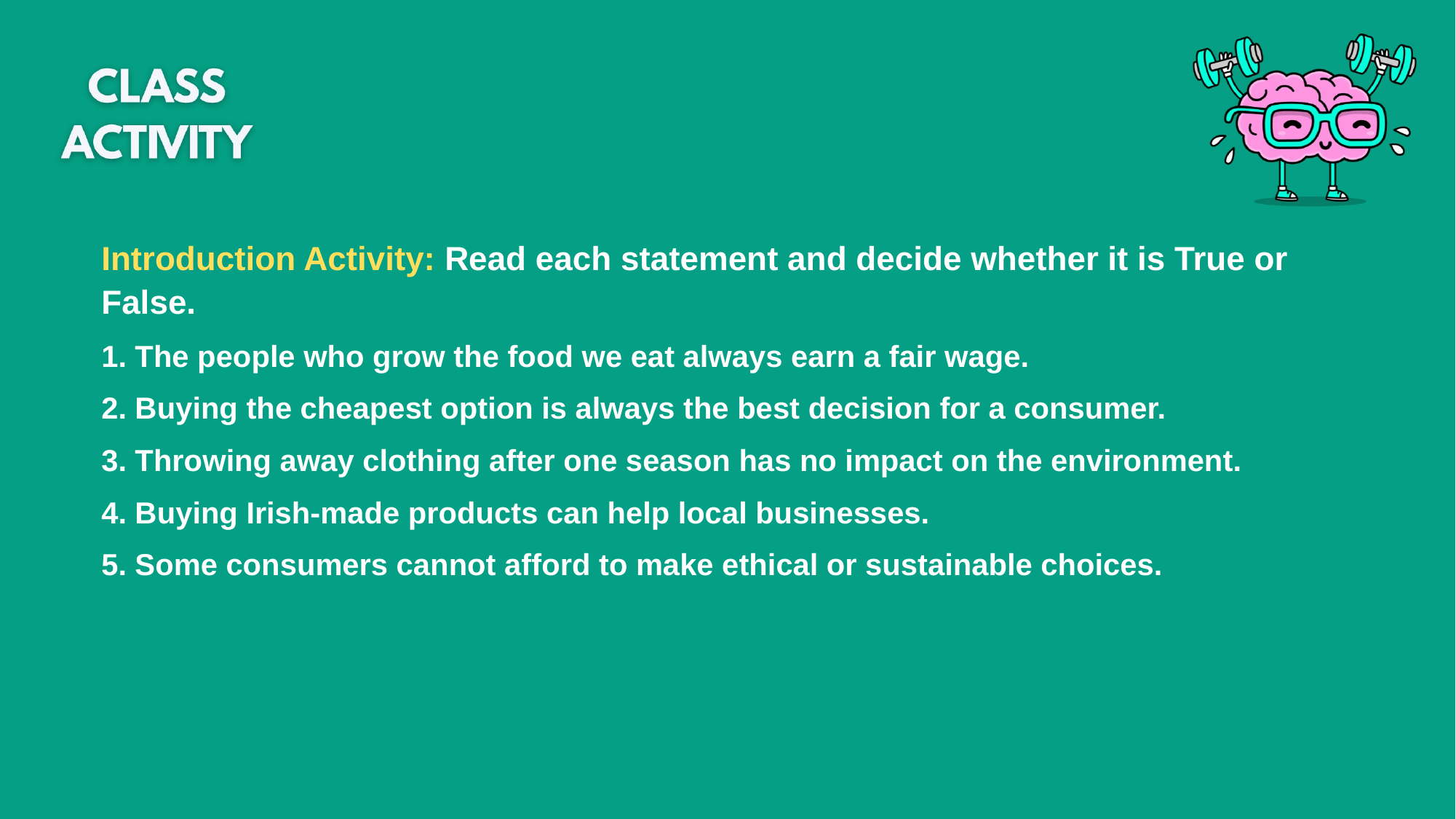

Introduction Activity: Read each statement and decide whether it is True or False.
1. The people who grow the food we eat always earn a fair wage.
2. Buying the cheapest option is always the best decision for a consumer.
3. Throwing away clothing after one season has no impact on the environment.
4. Buying Irish-made products can help local businesses.
5. Some consumers cannot afford to make ethical or sustainable choices.